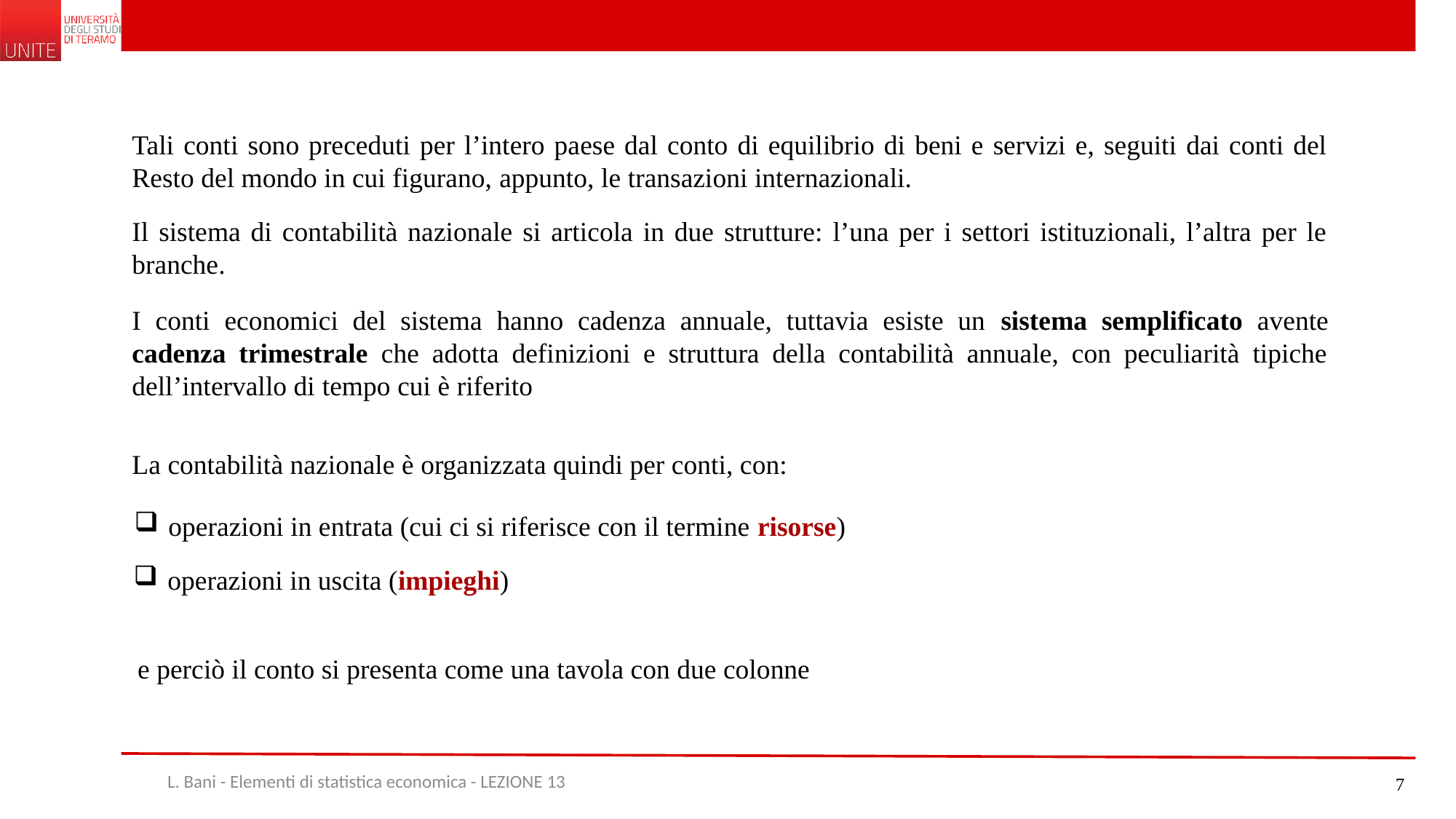

Tali conti sono preceduti per l’intero paese dal conto di equilibrio di beni e servizi e, seguiti dai conti del Resto del mondo in cui figurano, appunto, le transazioni internazionali.
Il sistema di contabilità nazionale si articola in due strutture: l’una per i settori istituzionali, l’altra per le branche.
I conti economici del sistema hanno cadenza annuale, tuttavia esiste un sistema semplificato avente cadenza trimestrale che adotta definizioni e struttura della contabilità annuale, con peculiarità tipiche dell’intervallo di tempo cui è riferito
La contabilità nazionale è organizzata quindi per conti, con:
operazioni in entrata (cui ci si riferisce con il termine risorse)
operazioni in uscita (impieghi)
e perciò il conto si presenta come una tavola con due colonne
L. Bani - Elementi di statistica economica - LEZIONE 13
7